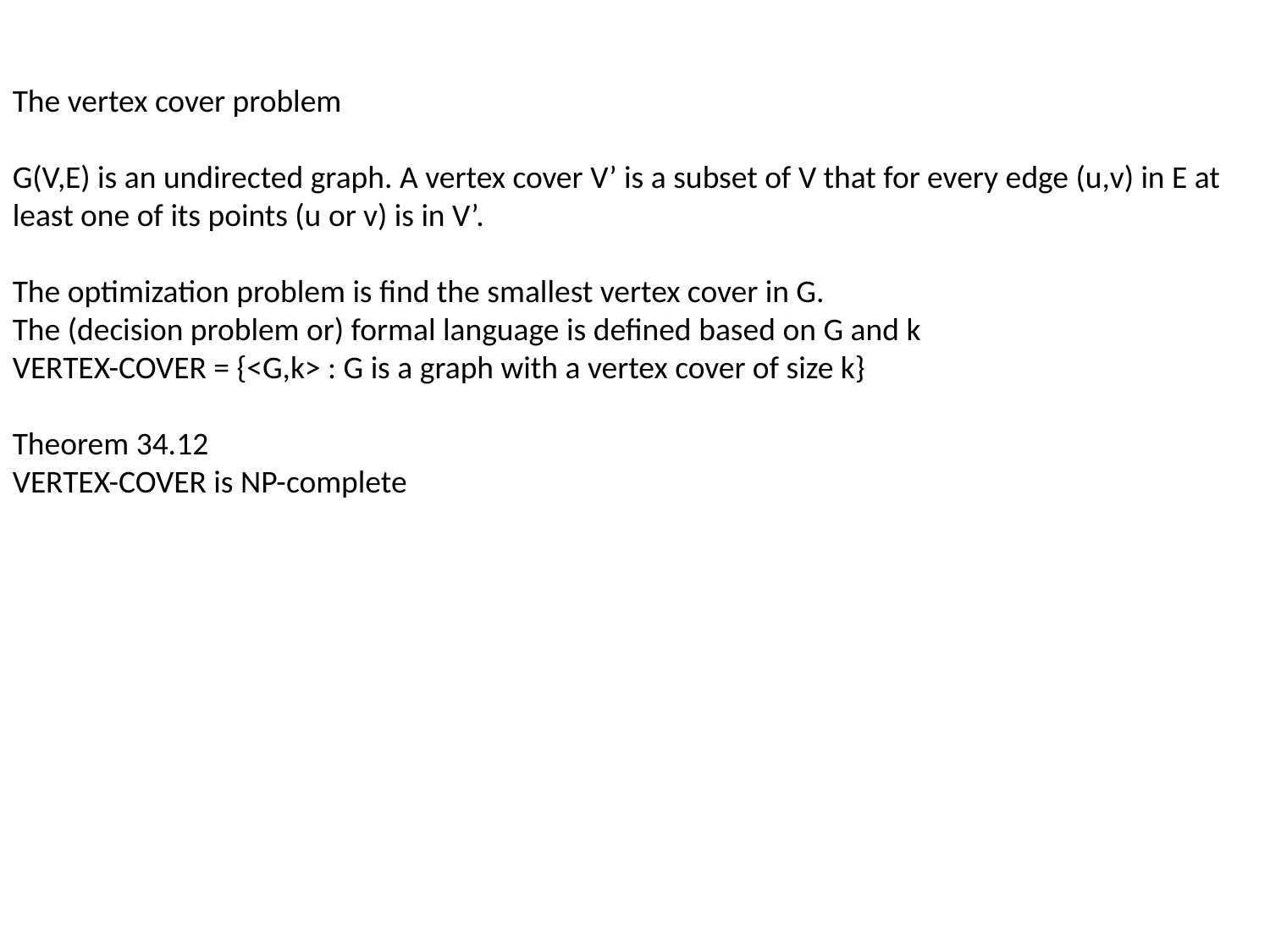

The vertex cover problem

G(V,E) is an undirected graph. A vertex cover V’ is a subset of V that for every edge (u,v) in E at least one of its points (u or v) is in V’.

The optimization problem is find the smallest vertex cover in G.
The (decision problem or) formal language is defined based on G and k
VERTEX-COVER = {<G,k> : G is a graph with a vertex cover of size k}

Theorem 34.12
VERTEX-COVER is NP-complete